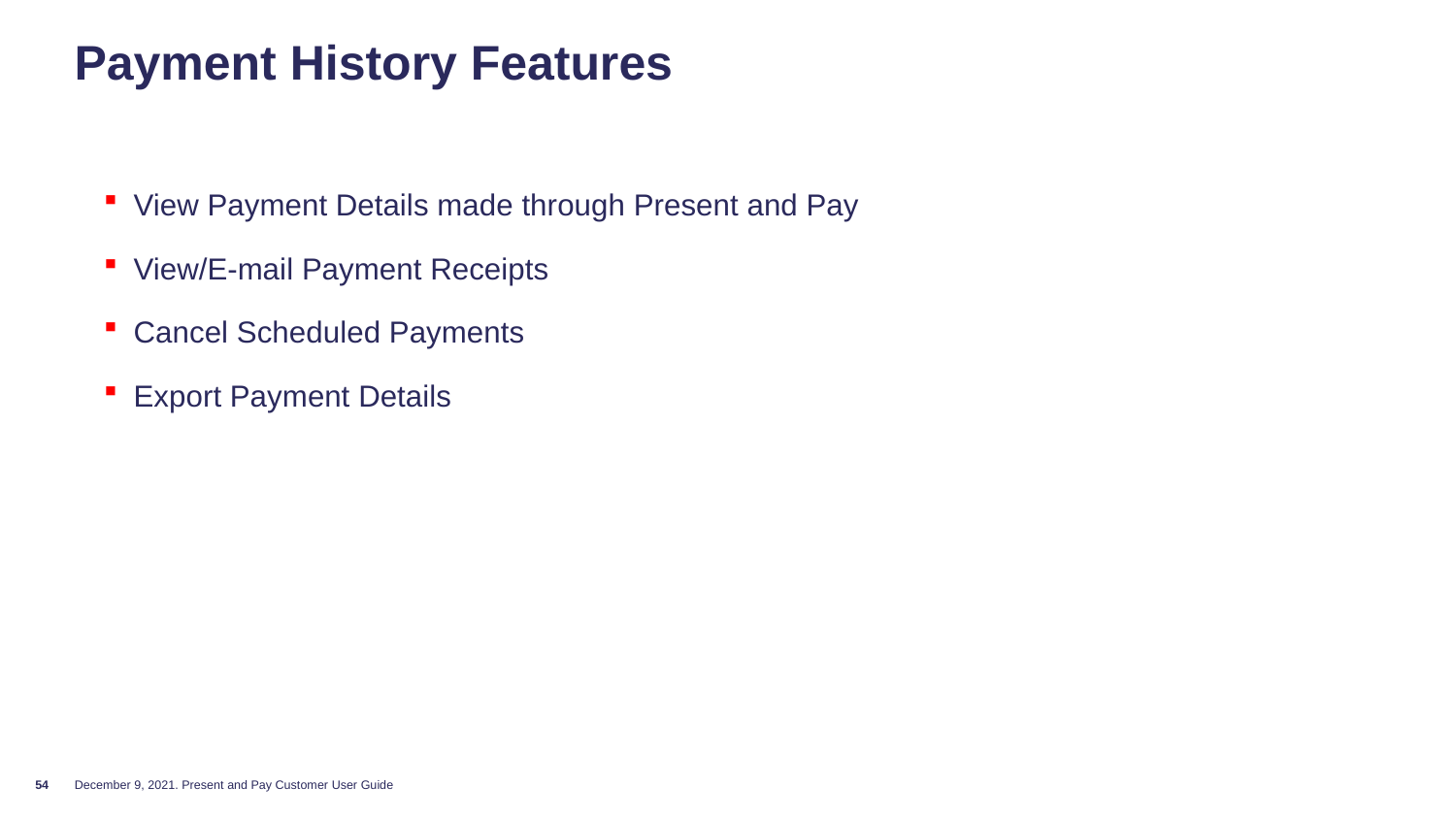

# Payment History Features
View Payment Details made through Present and Pay
View/E-mail Payment Receipts
Cancel Scheduled Payments
Export Payment Details
54
December 9, 2021. Present and Pay Customer User Guide